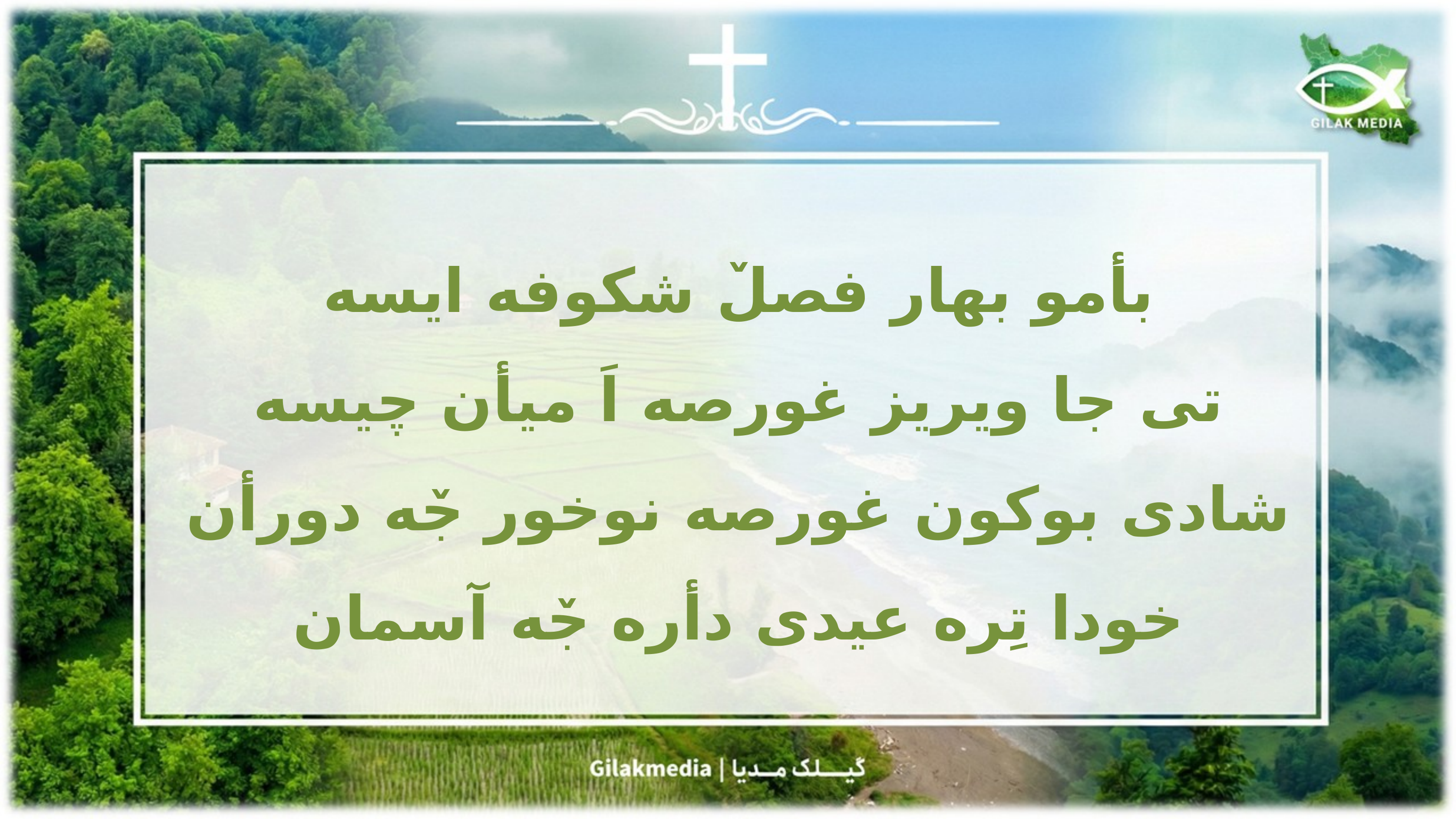

بأمو بهار فصلٚ شکوفه ایسه
تی جا ویریز غورصه اَ میأن چیسه
شادی بوکون غورصه نوخور جٚه دورأن
خودا تِره عیدی دأره جٚه آسمان